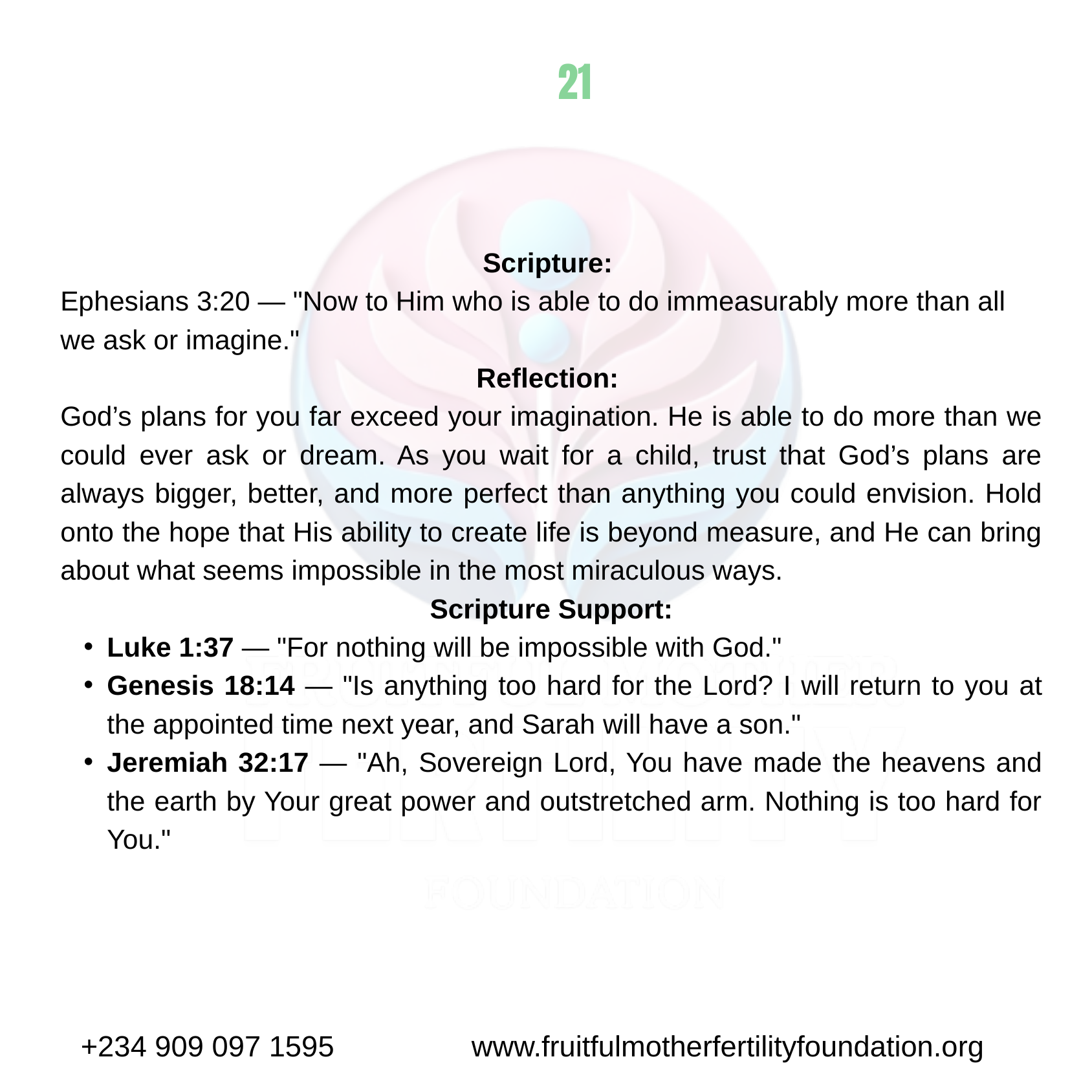

21

Scripture:
Ephesians 3:20 — "Now to Him who is able to do immeasurably more than all we ask or imagine."
Reflection:
God’s plans for you far exceed your imagination. He is able to do more than we could ever ask or dream. As you wait for a child, trust that God’s plans are always bigger, better, and more perfect than anything you could envision. Hold onto the hope that His ability to create life is beyond measure, and He can bring about what seems impossible in the most miraculous ways.
Scripture Support:
Luke 1:37 — "For nothing will be impossible with God."
Genesis 18:14 — "Is anything too hard for the Lord? I will return to you at the appointed time next year, and Sarah will have a son."
Jeremiah 32:17 — "Ah, Sovereign Lord, You have made the heavens and the earth by Your great power and outstretched arm. Nothing is too hard for You."

+234 909 097 1595                 www.fruitfulmotherfertilityfoundation.org